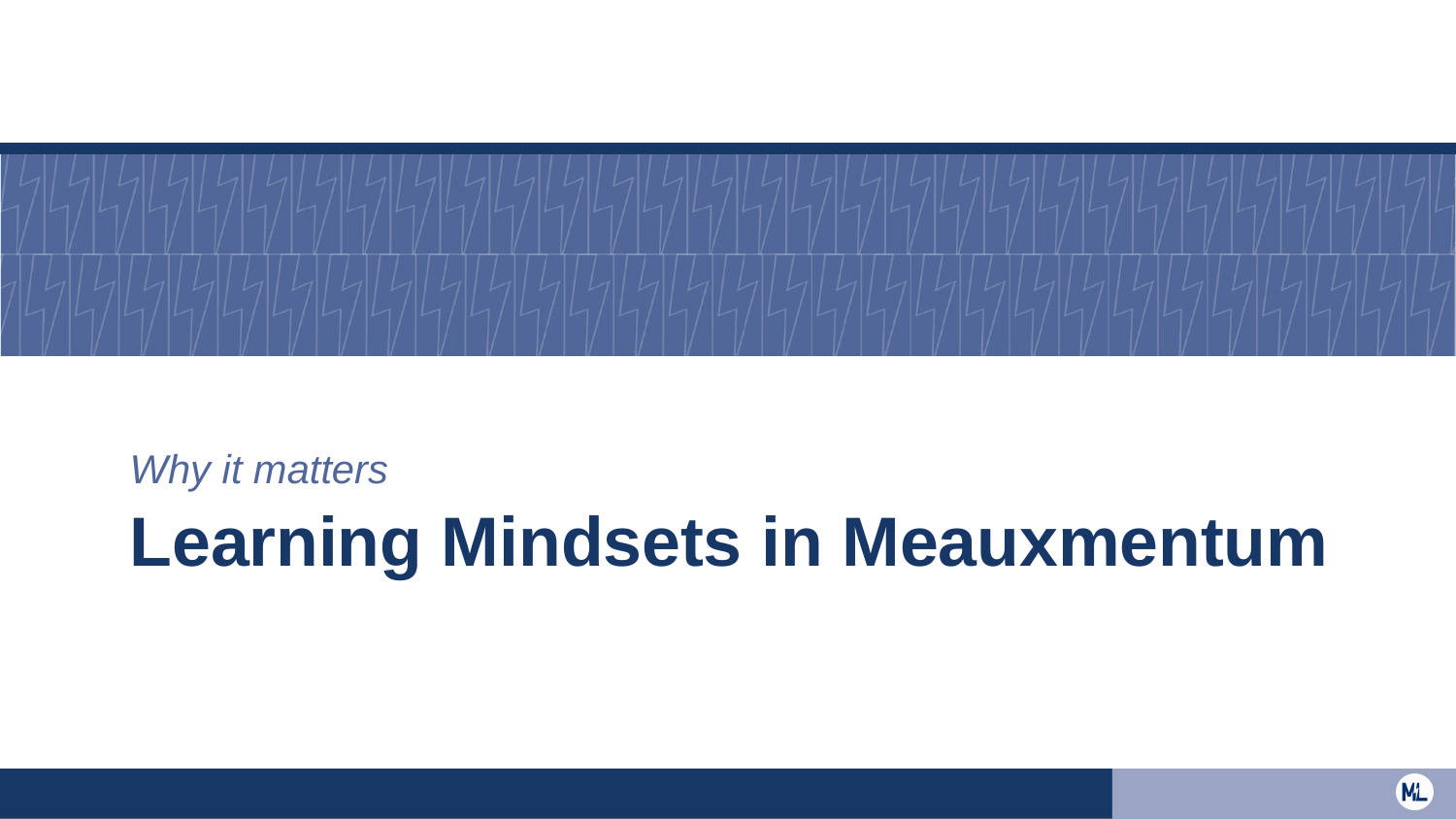

Why it matters
# Learning Mindsets in Meauxmentum